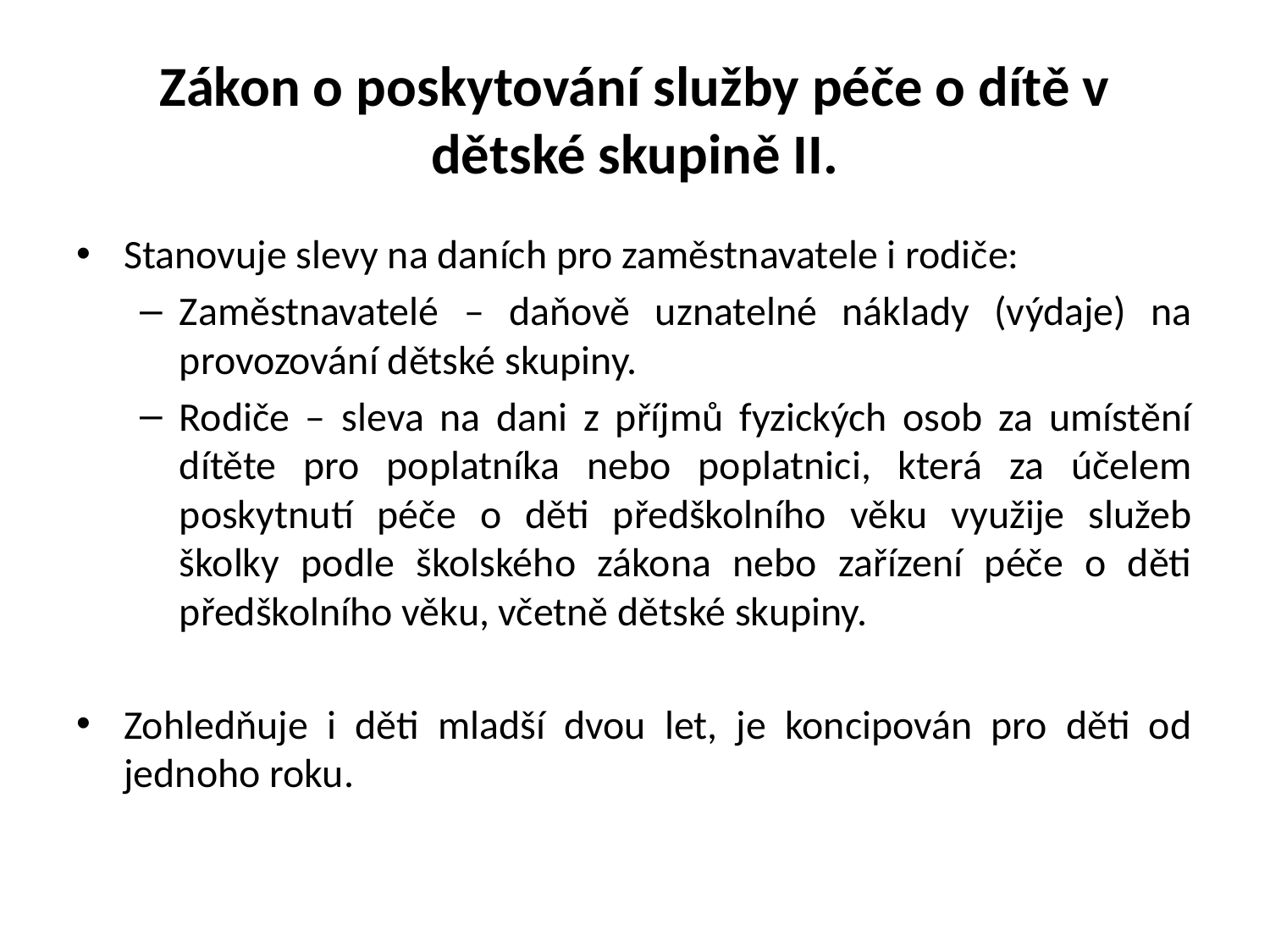

# Zákon o poskytování služby péče o dítě v dětské skupině II.
Stanovuje slevy na daních pro zaměstnavatele i rodiče:
Zaměstnavatelé – daňově uznatelné náklady (výdaje) na provozování dětské skupiny.
Rodiče – sleva na dani z příjmů fyzických osob za umístění dítěte pro poplatníka nebo poplatnici, která za účelem poskytnutí péče o děti předškolního věku využije služeb školky podle školského zákona nebo zařízení péče o děti předškolního věku, včetně dětské skupiny.

Zohledňuje i děti mladší dvou let, je koncipován pro děti od jednoho roku.